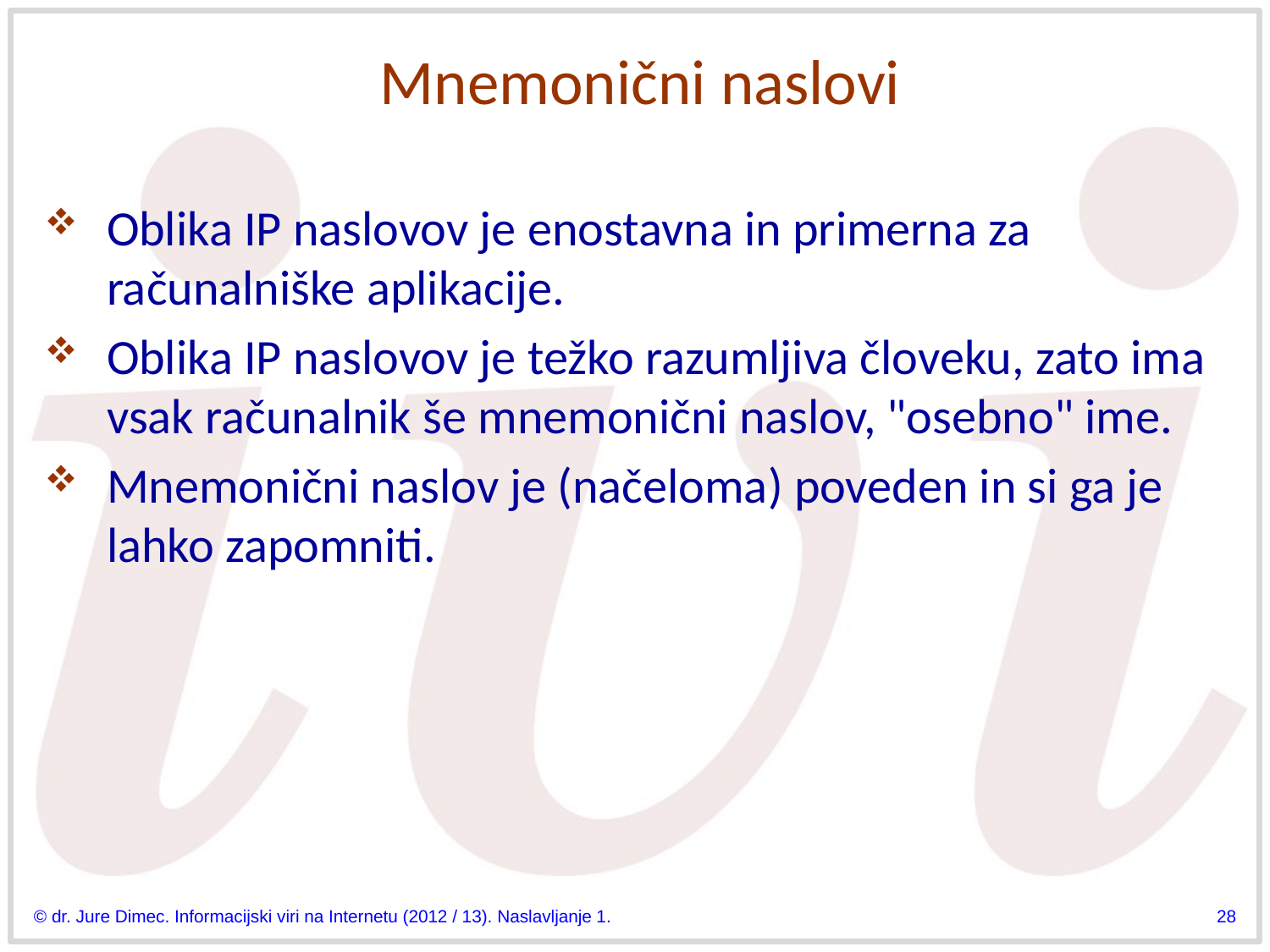

# Mnemonični naslovi
Oblika IP naslovov je enostavna in primerna za računalniške aplikacije.
Oblika IP naslovov je težko razumljiva človeku, zato ima vsak računalnik še mnemonični naslov, "osebno" ime.
Mnemonični naslov je (načeloma) poveden in si ga je lahko zapomniti.
© dr. Jure Dimec. Informacijski viri na Internetu (2012 / 13). Naslavljanje 1.
28